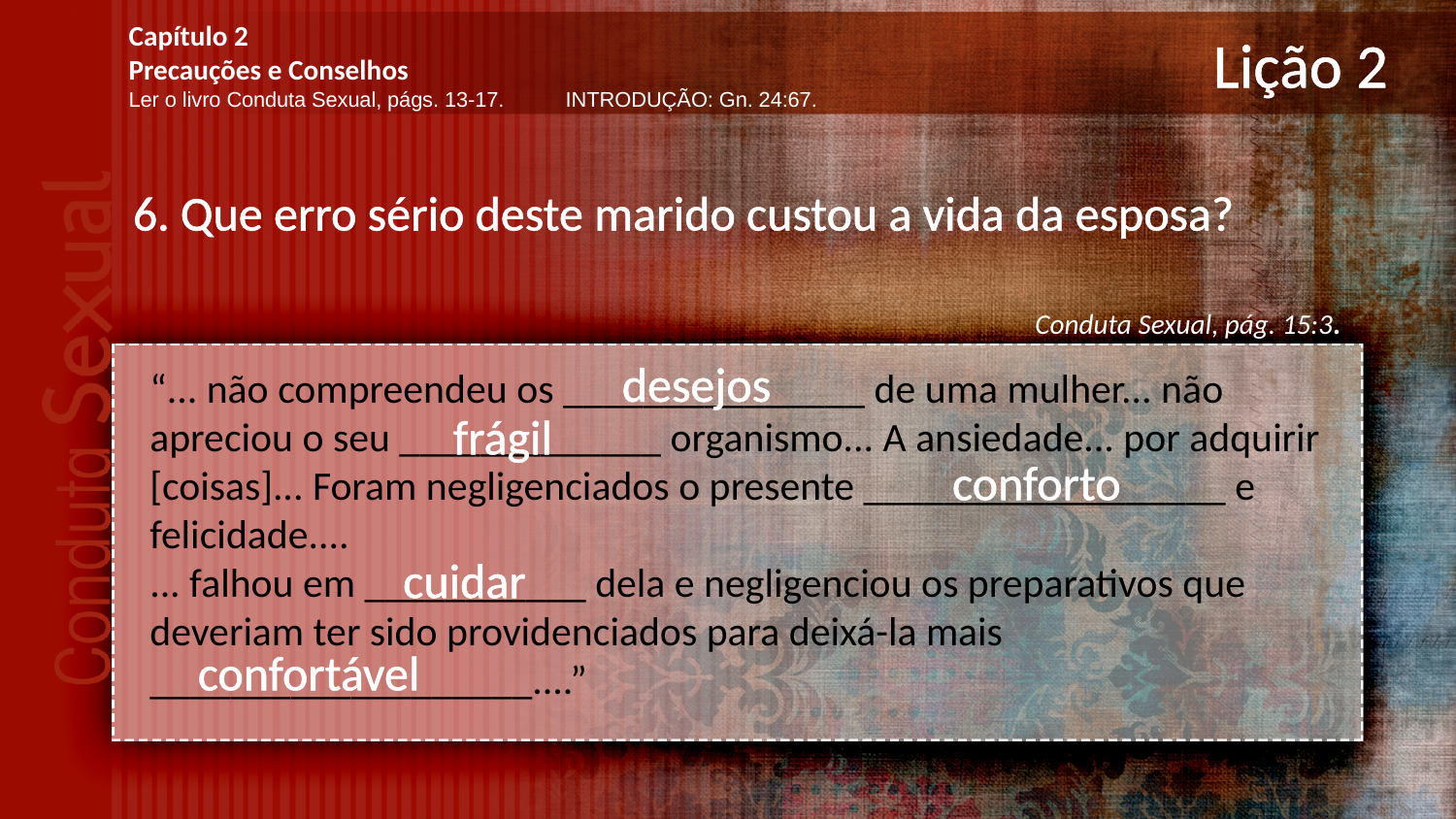

Capítulo 2
Precauções e Conselhos
Ler o livro Conduta Sexual, págs. 13-17.	INTRODUÇÃO: Gn. 24:67.
# Lição 2
6. Que erro sério deste marido custou a vida da esposa?

Conduta Sexual, pág. 15:3.
desejos
“... não compreendeu os _______________ de uma mulher... não apreciou o seu _____________ organismo... A ansiedade... por adquirir [coisas]... Foram negligenciados o presente __________________ e felicidade....
... falhou em ___________ dela e negligenciou os preparativos que deveriam ter sido providenciados para deixá-la mais ___________________....”
frágil
conforto
cuidar
confortável